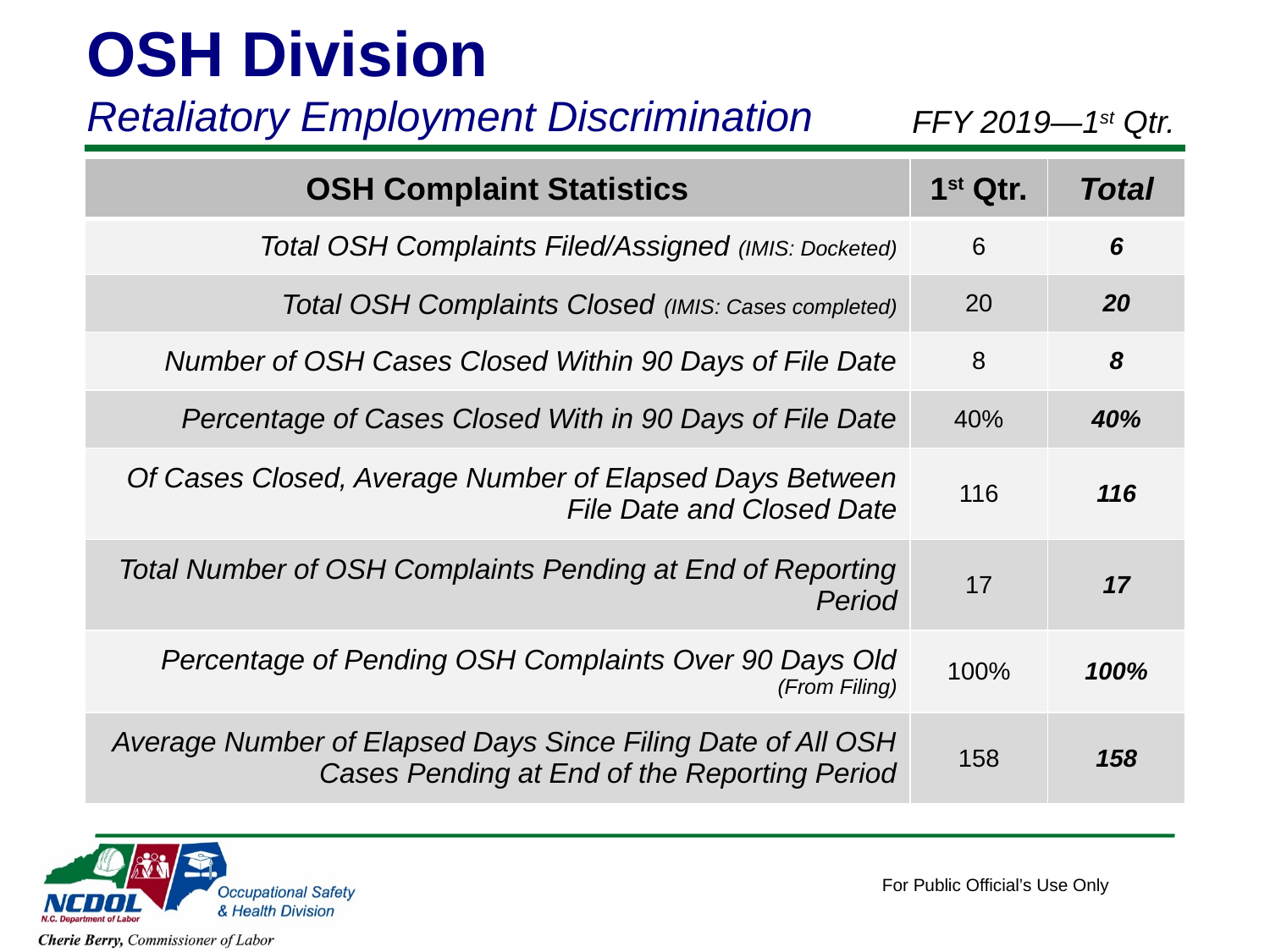

OSH Division
Retaliatory Employment Discrimination
FFY 2019—1st Qtr.
| OSH Complaint Statistics | 1st Qtr. | Total |
| --- | --- | --- |
| Total OSH Complaints Filed/Assigned (IMIS: Docketed) | 6 | 6 |
| Total OSH Complaints Closed (IMIS: Cases completed) | 20 | 20 |
| Number of OSH Cases Closed Within 90 Days of File Date | 8 | 8 |
| Percentage of Cases Closed With in 90 Days of File Date | 40% | 40% |
| Of Cases Closed, Average Number of Elapsed Days Between File Date and Closed Date | 116 | 116 |
| Total Number of OSH Complaints Pending at End of Reporting Period | 17 | 17 |
| Percentage of Pending OSH Complaints Over 90 Days Old (From Filing) | 100% | 100% |
| Average Number of Elapsed Days Since Filing Date of All OSH Cases Pending at End of the Reporting Period | 158 | 158 |